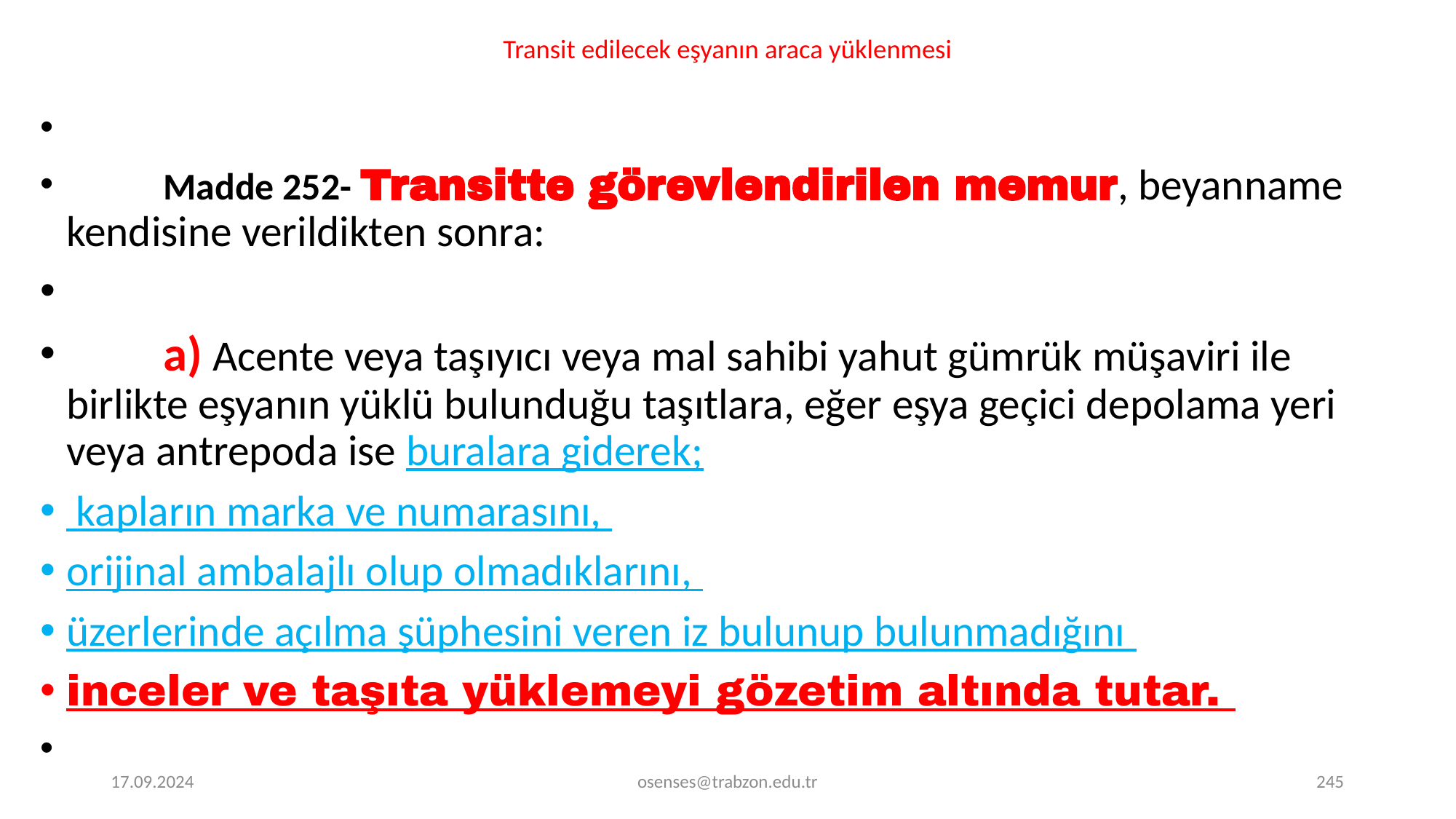

# Transit edilecek eşyanın araca yüklenmesi

	Madde 252- Transitte görevlendirilen memur, beyanname kendisine verildikten sonra:

	a) Acente veya taşıyıcı veya mal sahibi yahut gümrük müşaviri ile birlikte eşyanın yüklü bulunduğu taşıtlara, eğer eşya geçici depolama yeri veya antrepoda ise buralara giderek;
 kapların marka ve numarasını,
orijinal ambalajlı olup olmadıklarını,
üzerlerinde açılma şüphesini veren iz bulunup bulunmadığını
inceler ve taşıta yüklemeyi gözetim altında tutar.

17.09.2024
osenses@trabzon.edu.tr
245